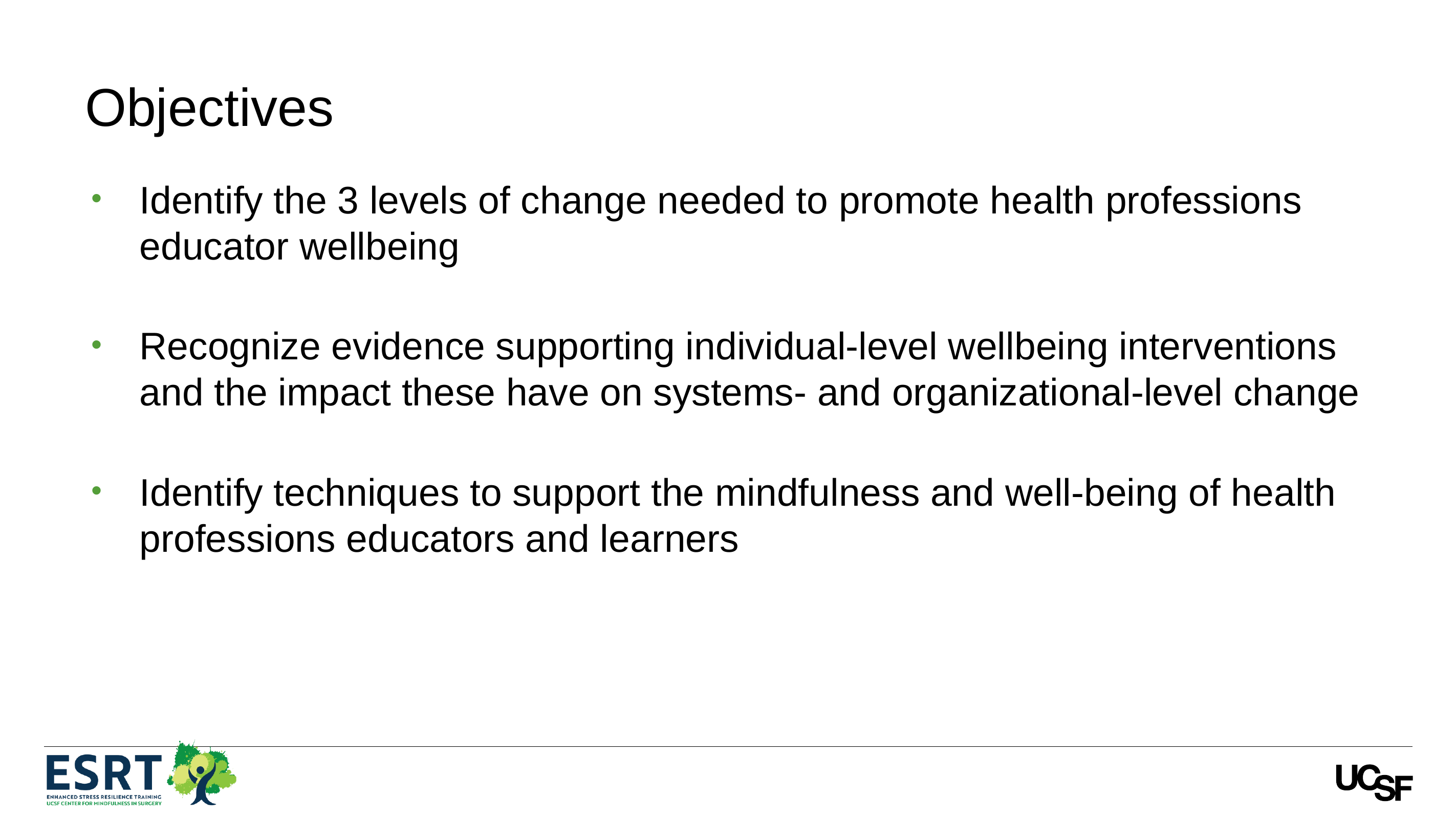

Objectives
Identify the 3 levels of change needed to promote health professions educator wellbeing

Recognize evidence supporting individual-level wellbeing interventions and the impact these have on systems- and organizational-level change

Identify techniques to support the mindfulness and well-being of health professions educators and learners